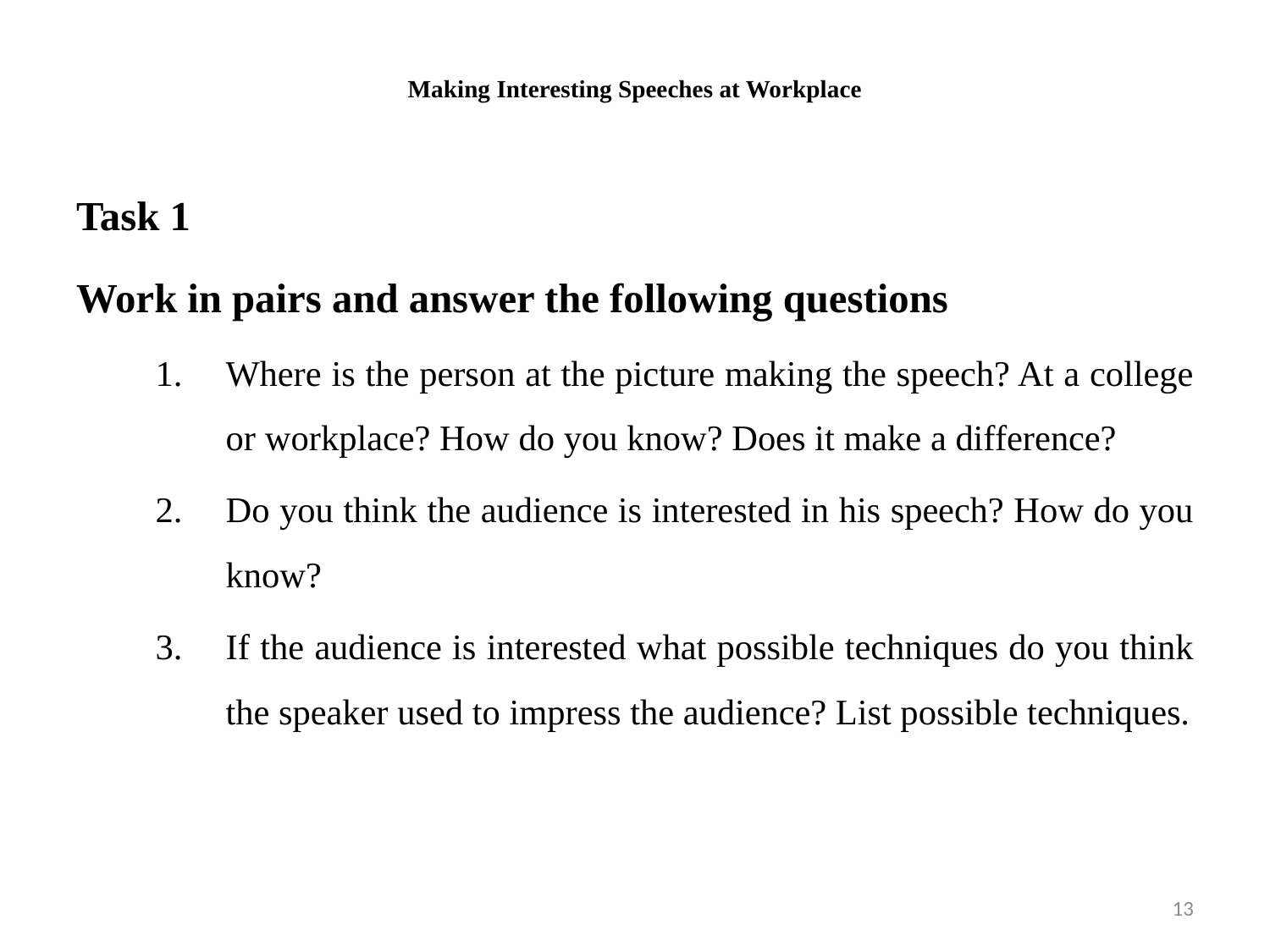

# Making Interesting Speeches at Workplace
Task 1
Work in pairs and answer the following questions
Where is the person at the picture making the speech? At a college or workplace? How do you know? Does it make a difference?
Do you think the audience is interested in his speech? How do you know?
If the audience is interested what possible techniques do you think the speaker used to impress the audience? List possible techniques.

13